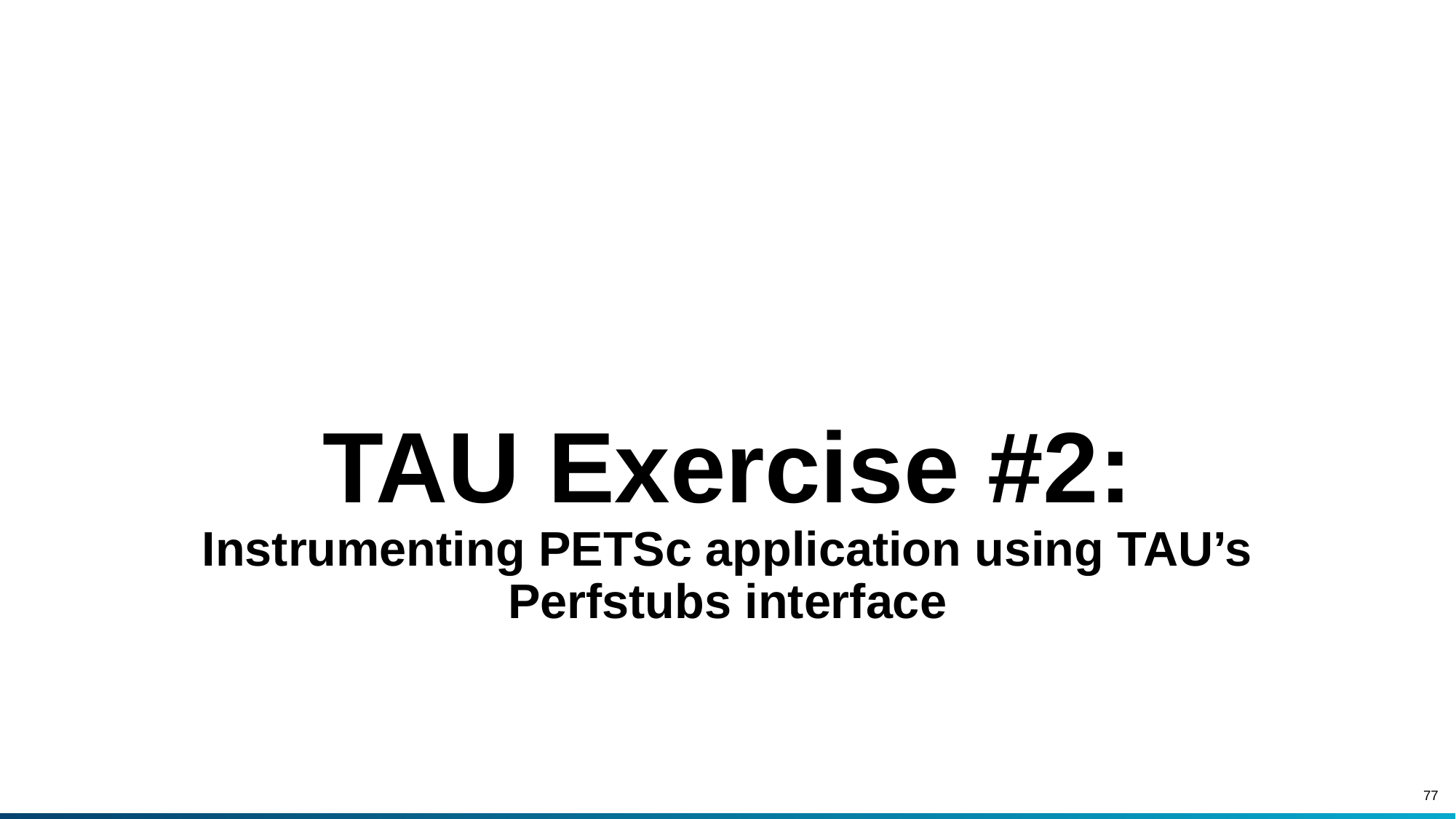

#

TAU Exercise #2:
Instrumenting PETSc application using TAU’s Perfstubs interface